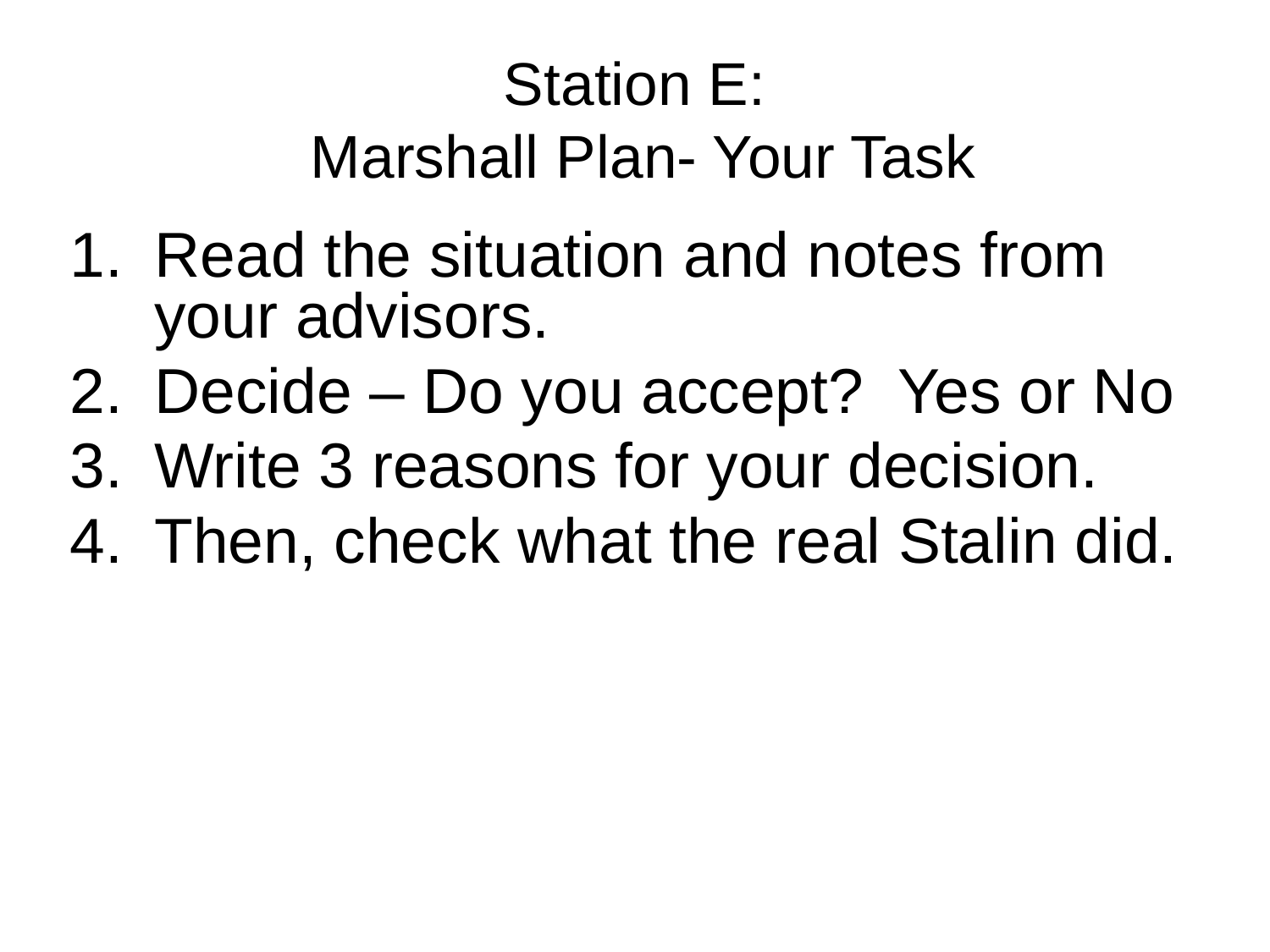

# Station E: Marshall Plan- Your Task
Read the situation and notes from your advisors.
Decide – Do you accept?  Yes or No
Write 3 reasons for your decision.
Then, check what the real Stalin did.